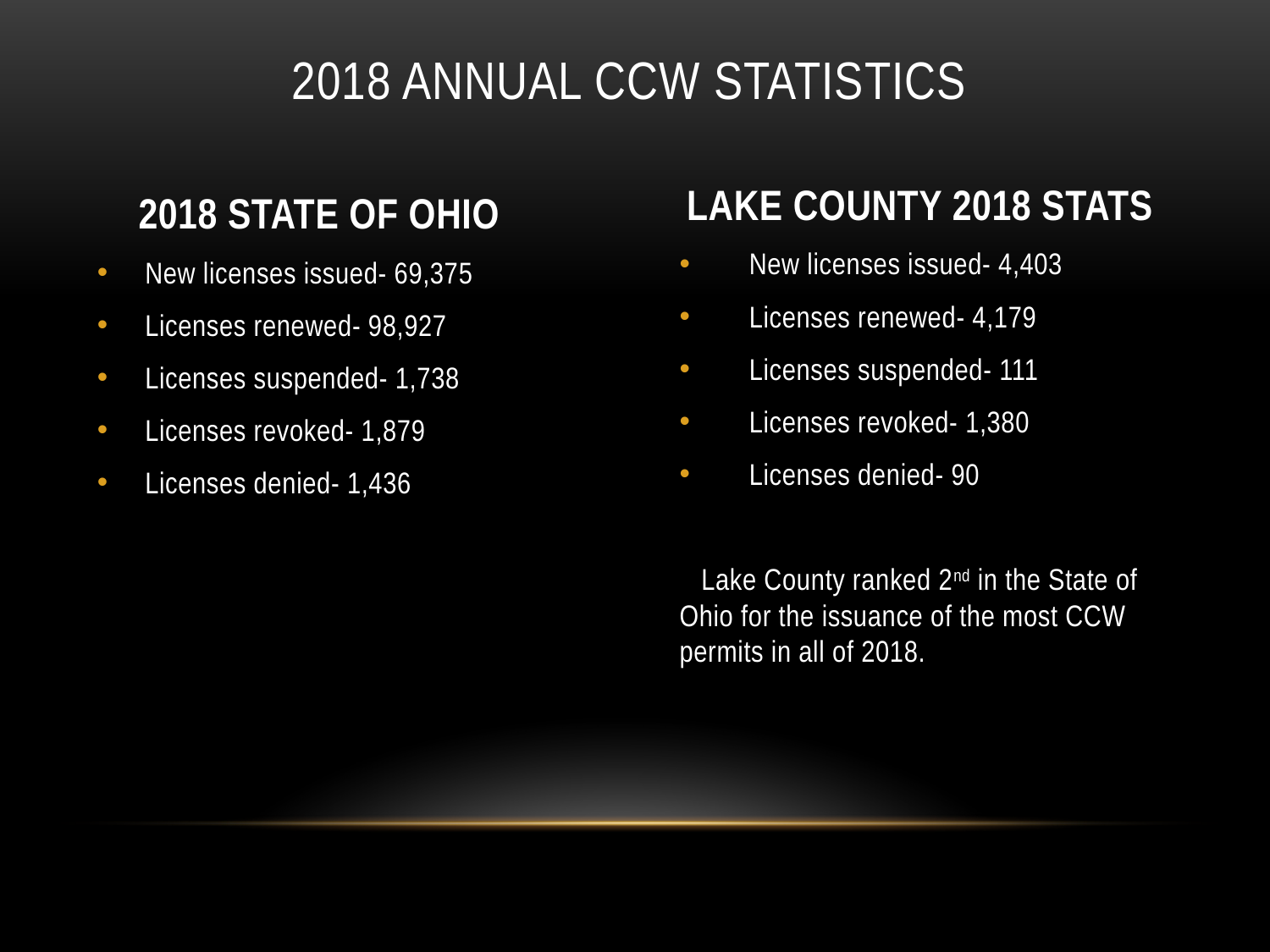

# 2018 annual CCW Statistics

 LAKE COUNTY 2018 STATS
   New licenses issued- 4,403
   Licenses renewed- 4,179
   Licenses suspended- 111
   Licenses revoked- 1,380
   Licenses denied- 90

   Lake County ranked 2nd in the State of Ohio for the issuance of the most CCW permits in all of 2018.

    2018 STATE OF OHIO
New licenses issued- 69,375
Licenses renewed- 98,927
Licenses suspended- 1,738
Licenses revoked- 1,879
Licenses denied- 1,436